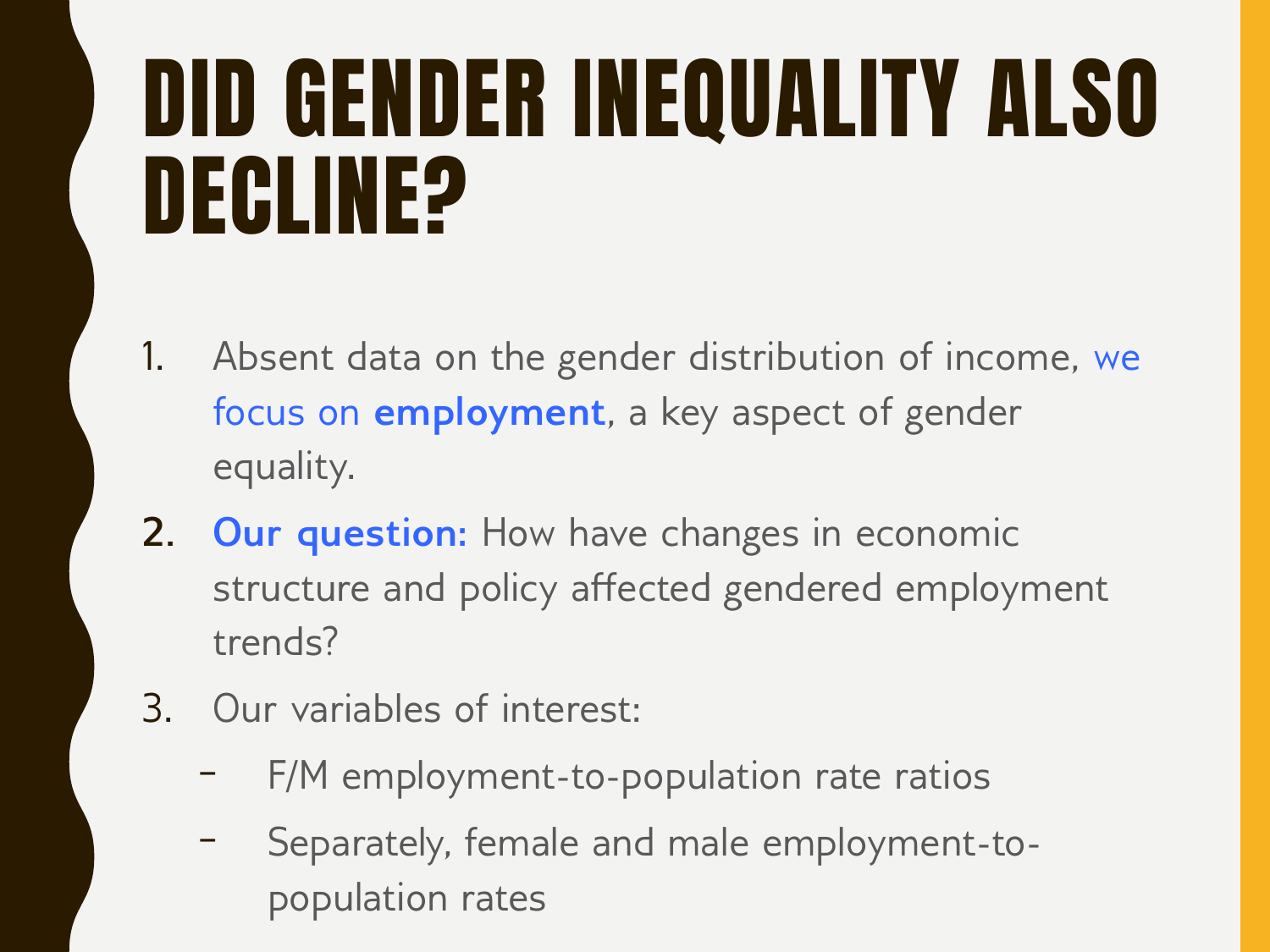

# Did gender inequality also decline?
Absent data on the gender distribution of income, we focus on employment, a key aspect of gender equality.
Our question: How have changes in economic structure and policy affected gendered employment trends?
Our variables of interest:
F/M employment-to-population rate ratios
Separately, female and male employment-to-population rates